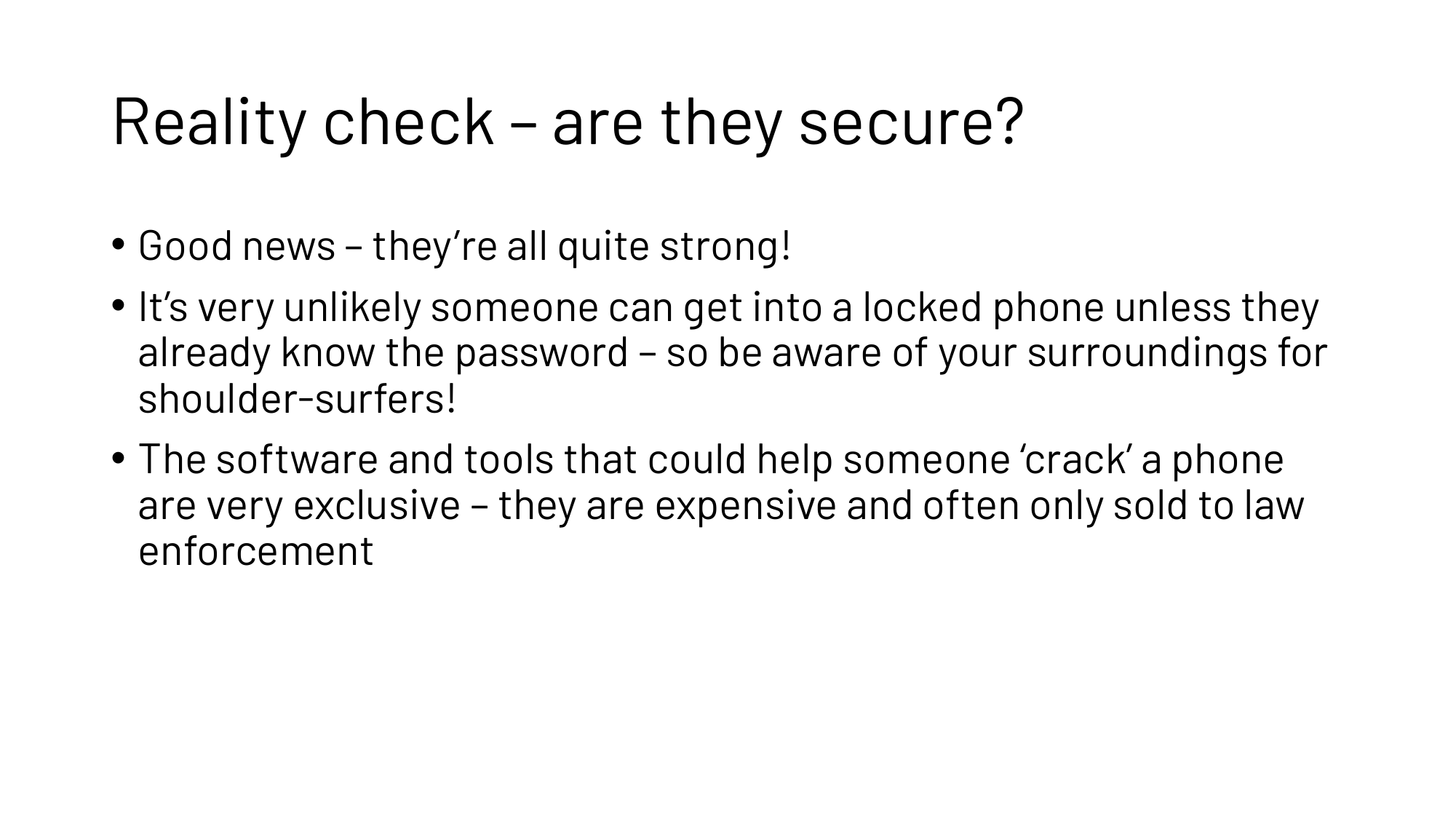

# Reality check – are they secure?
Good news – they’re all quite strong!
It’s very unlikely someone can get into a locked phone unless they already know the password – so be aware of your surroundings for shoulder-surfers!
The software and tools that could help someone ‘crack’ a phone are very exclusive – they are expensive and often only sold to law enforcement